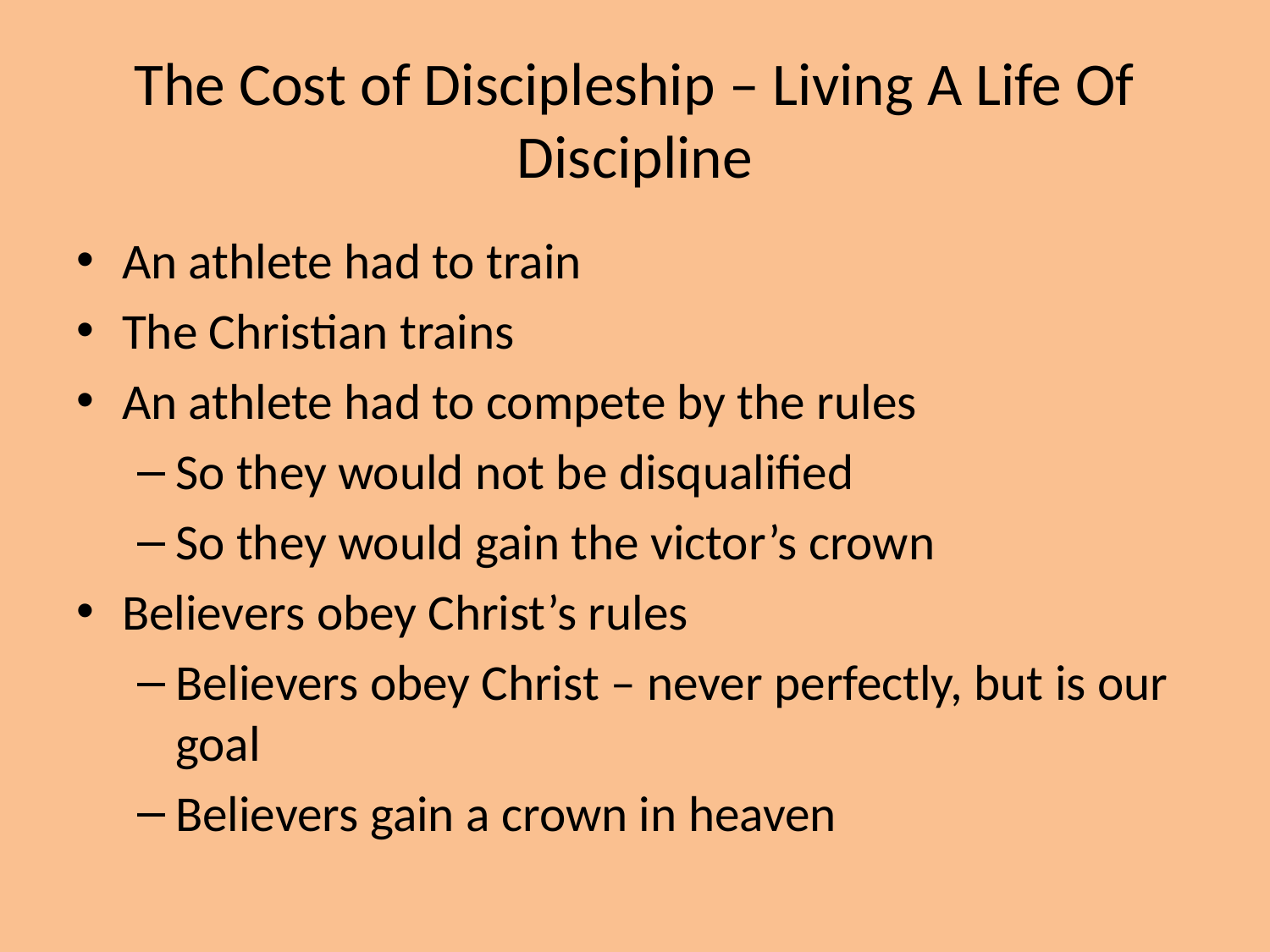

# The Cost of Discipleship – Living A Life Of Discipline
An athlete had to train
The Christian trains
An athlete had to compete by the rules
So they would not be disqualified
So they would gain the victor’s crown
Believers obey Christ’s rules
Believers obey Christ – never perfectly, but is our goal
Believers gain a crown in heaven